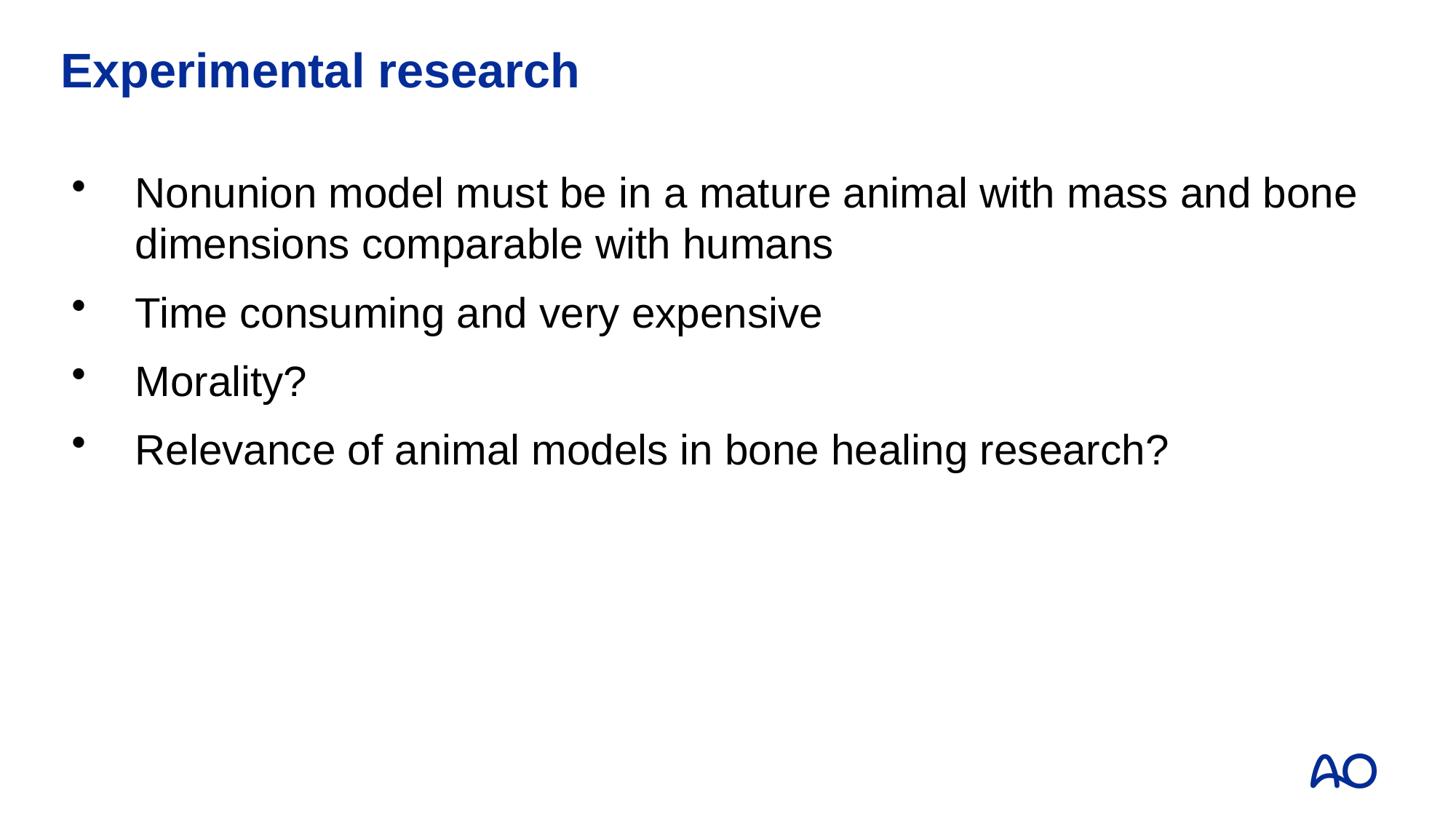

# Experimental research
Nonunion model must be in a mature animal with mass and bone dimensions comparable with humans
Time consuming and very expensive
Morality?
Relevance of animal models in bone healing research?